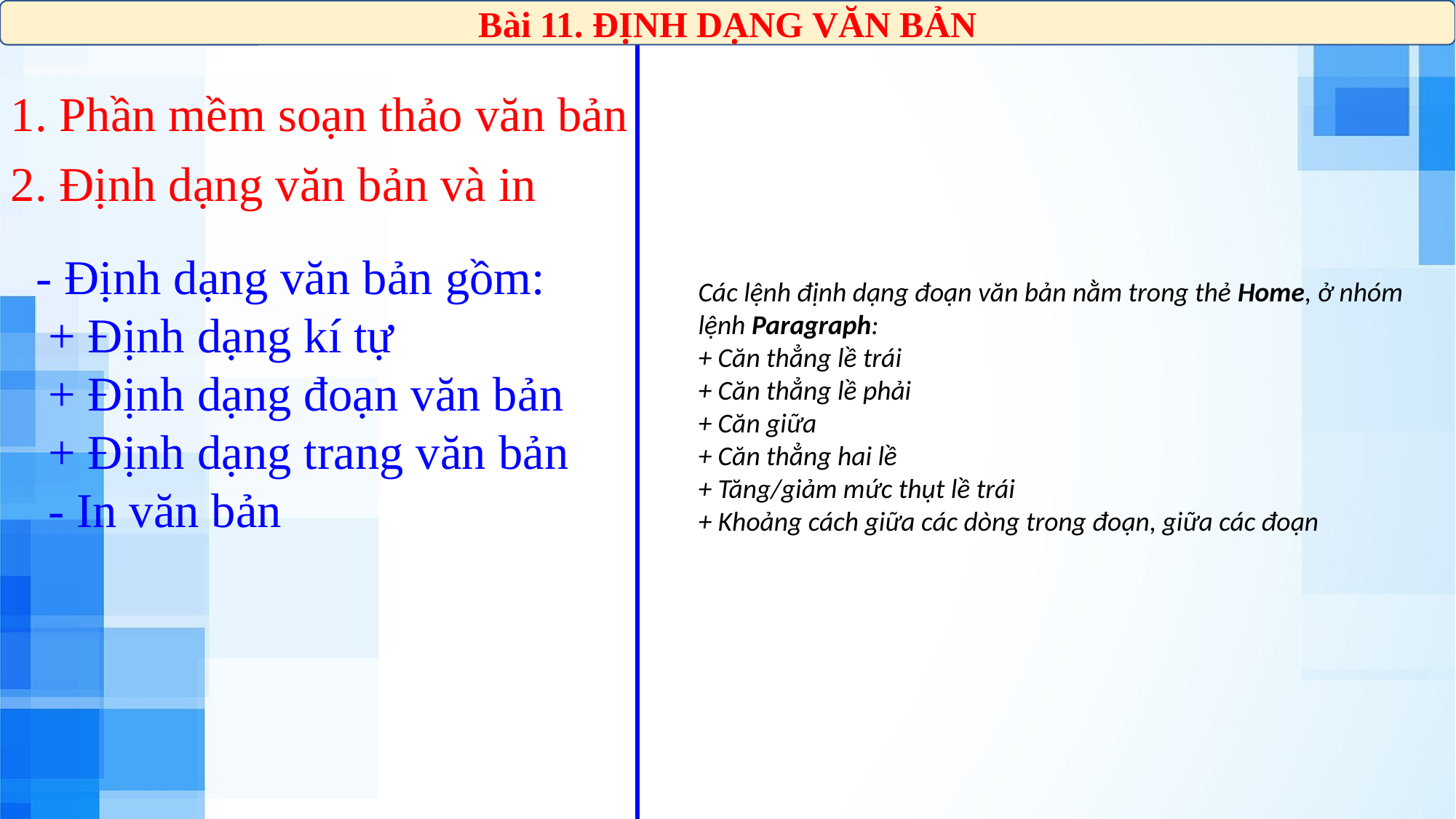

Bài 11. ĐỊNH DẠNG VĂN BẢN
1. Phần mềm soạn thảo văn bản
2. Định dạng văn bản và in
- Định dạng văn bản gồm:
 + Định dạng kí tự
 + Định dạng đoạn văn bản
 + Định dạng trang văn bản
 - In văn bản
Các lệnh định dạng đoạn văn bản nằm trong thẻ Home, ở nhóm lệnh Paragraph:
+ Căn thẳng lề trái
+ Căn thẳng lề phải
+ Căn giữa
+ Căn thẳng hai lề
+ Tăng/giảm mức thụt lề trái
+ Khoảng cách giữa các dòng trong đoạn, giữa các đoạn